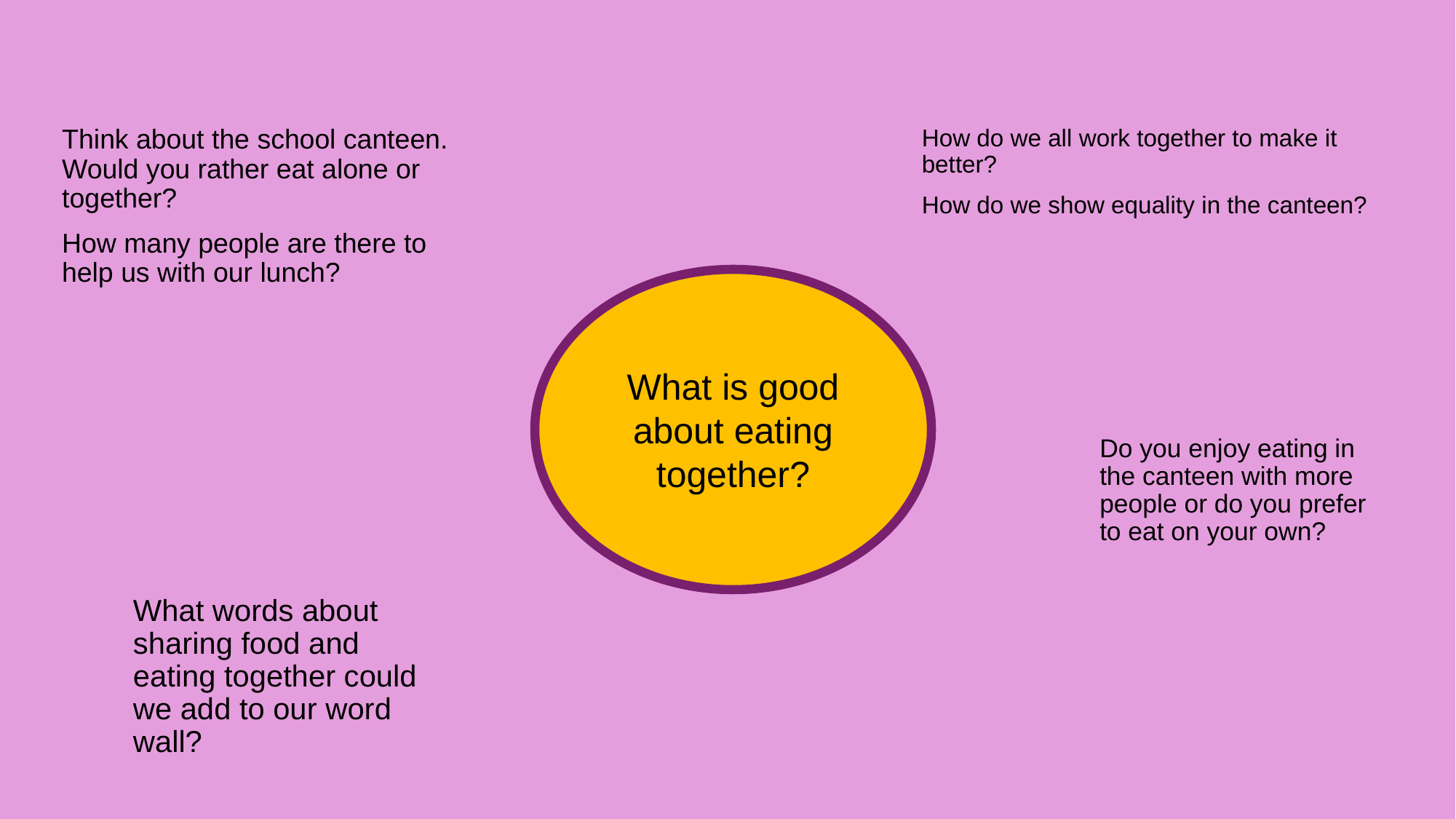

Think about the school canteen.  Would you rather eat alone or together?
How many people are there to help us with our lunch?
How do we all work together to make it better?
How do we show equality in the canteen?
What is good about eating together?
Do you enjoy eating in the canteen with more people or do you prefer to eat on your own?
What words about sharing food and eating together could we add to our word wall?